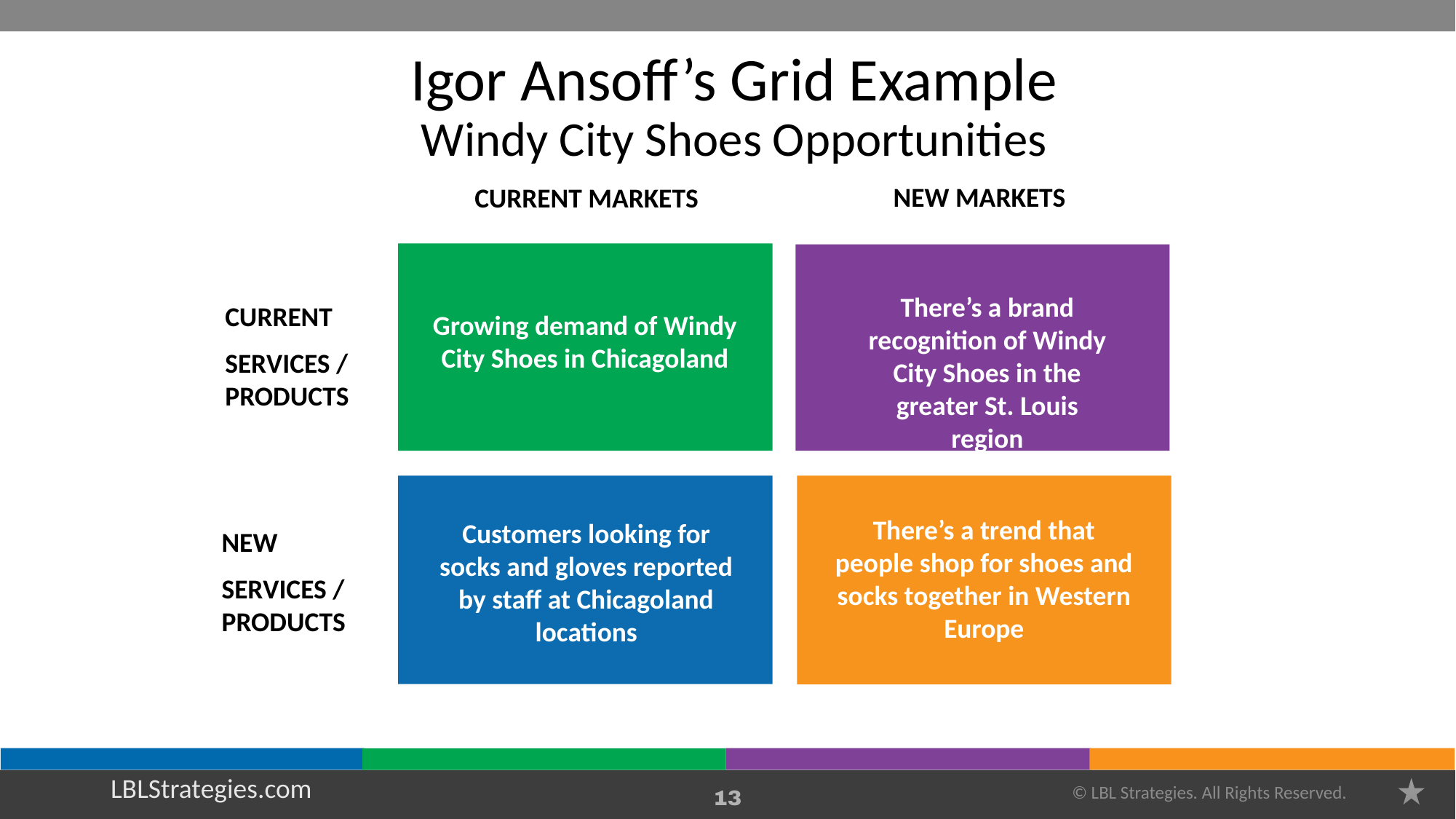

# Igor Ansoff’s Grid Example Windy City Shoes Opportunities
NEW MARKETS
CURRENT MARKETS

There’s a brand recognition of Windy City Shoes in the greater St. Louis region
CURRENT
SERVICES /
PRODUCTS
Growing demand of Windy City Shoes in Chicagoland
There’s a trend that people shop for shoes and socks together in Western Europe
Customers looking for socks and gloves reported by staff at Chicagoland locations
NEW
SERVICES /
PRODUCTS
© LBL Strategies. All Rights Reserved.
13